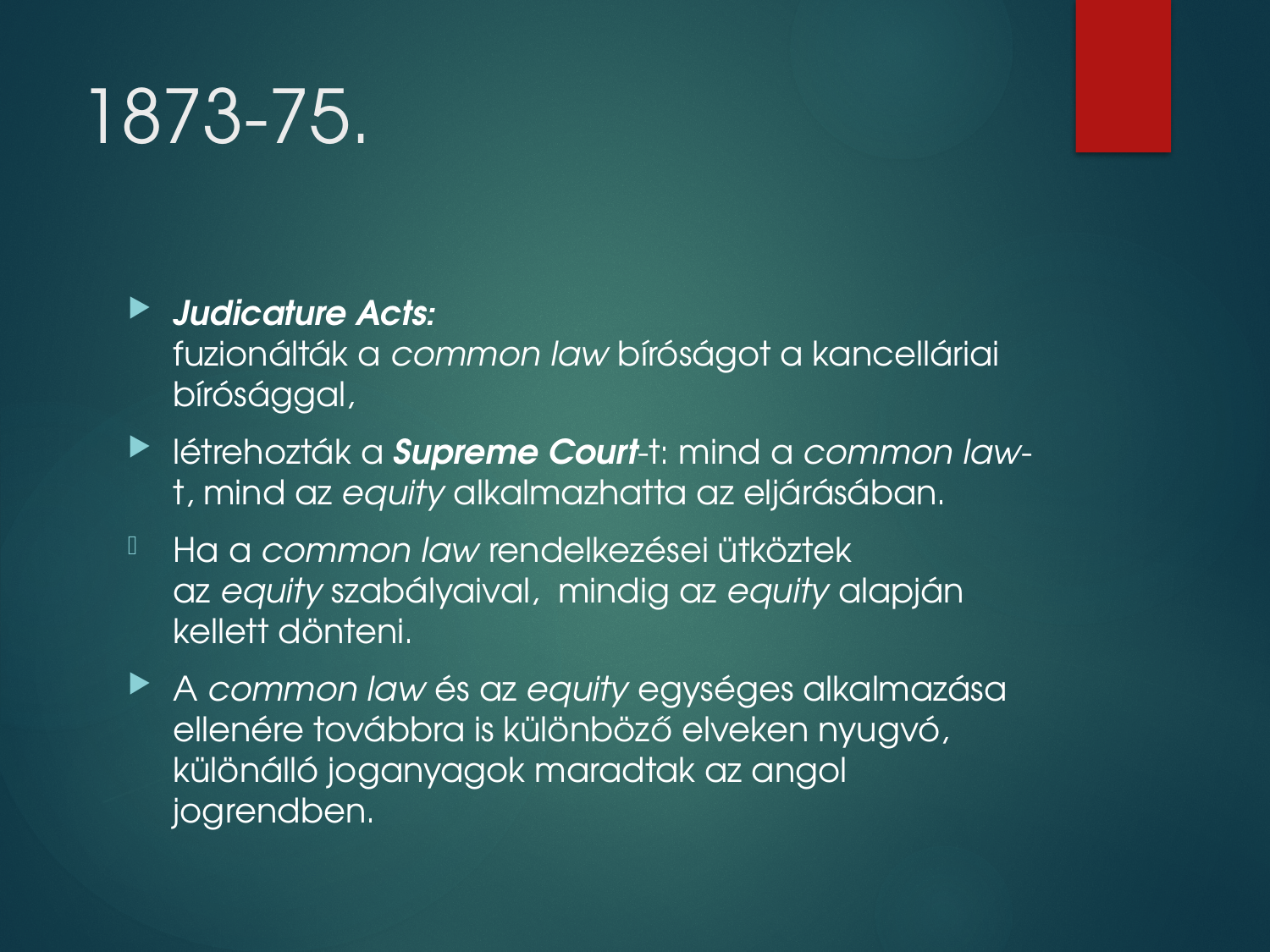

# 1873-75.
Judicature Acts: fuzionálták a common law bíróságot a kancelláriai bírósággal,
létrehozták a Supreme Court-t: mind a common law-t, mind az equity alkalmazhatta az eljárásában.
Ha a common law rendelkezései ütköztek az equity szabályaival,  mindig az equity alapján kellett dönteni.
A common law és az equity egységes alkalmazása ellenére továbbra is különböző elveken nyugvó, különálló joganyagok maradtak az angol jogrendben.